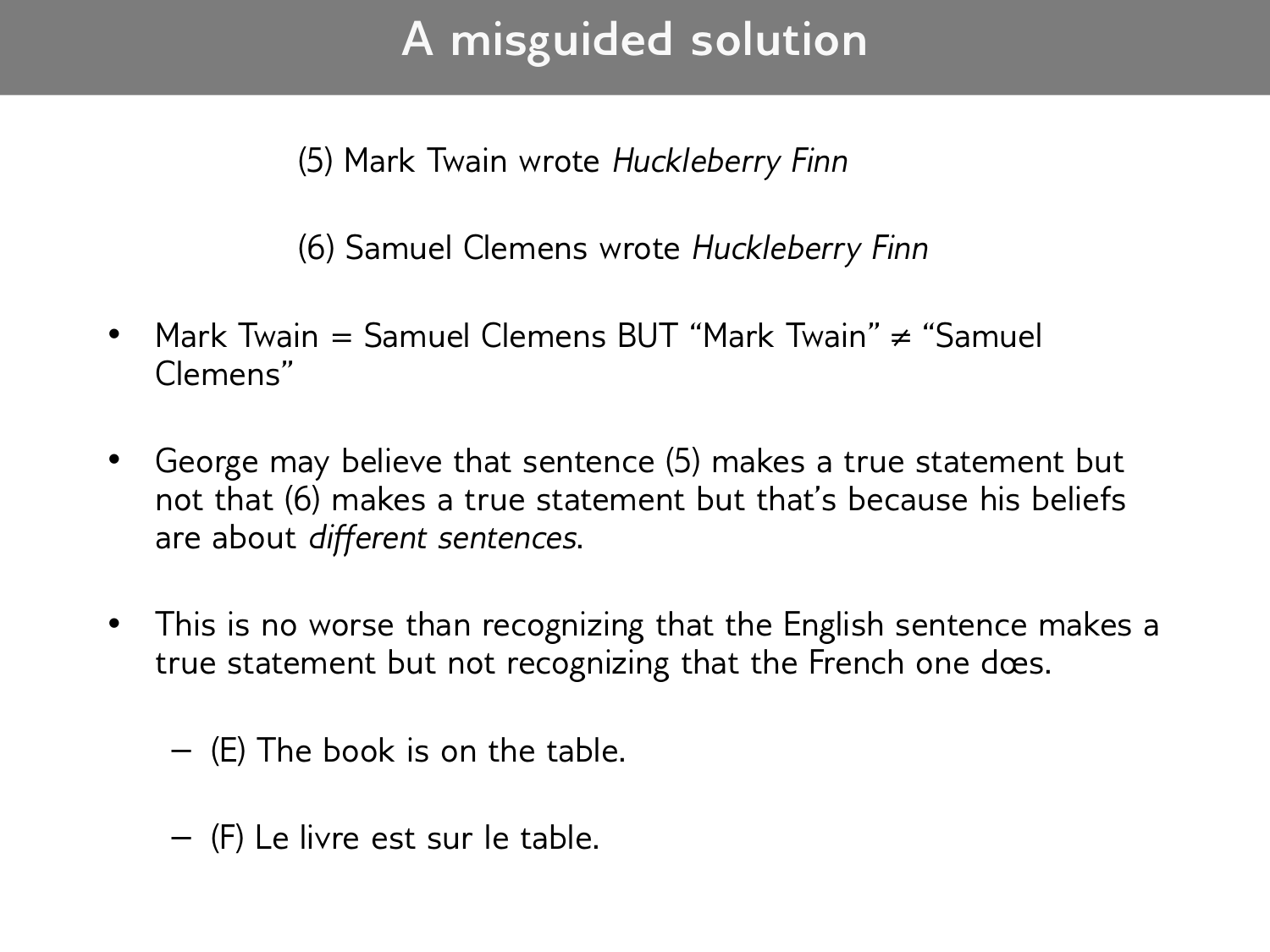

# A misguided solution
(5) Mark Twain wrote Huckleberry Finn
(6) Samuel Clemens wrote Huckleberry Finn
Mark Twain = Samuel Clemens BUT “Mark Twain” ≠ “Samuel Clemens”
George may believe that sentence (5) makes a true statement but not that (6) makes a true statement but that’s because his beliefs are about different sentences.
This is no worse than recognizing that the English sentence makes a true statement but not recognizing that the French one does.
(E) The book is on the table.
(F) Le livre est sur le table.